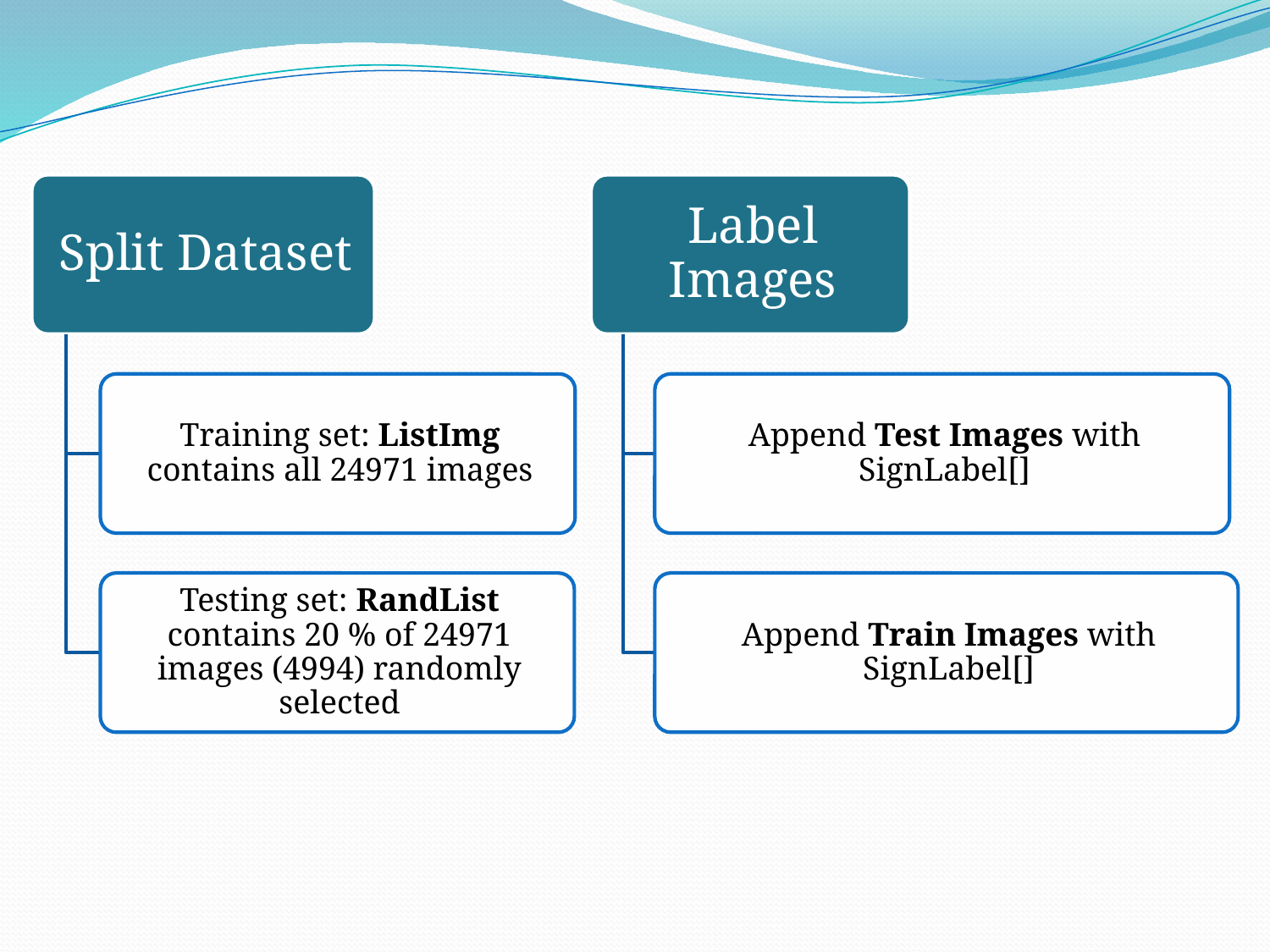

Split Dataset
Training set: ListImg contains all 24971 images
Testing set: RandList contains 20 % of 24971 images (4994) randomly selected
Label Images
Append Test Images with SignLabel[]
Append Train Images with SignLabel[]